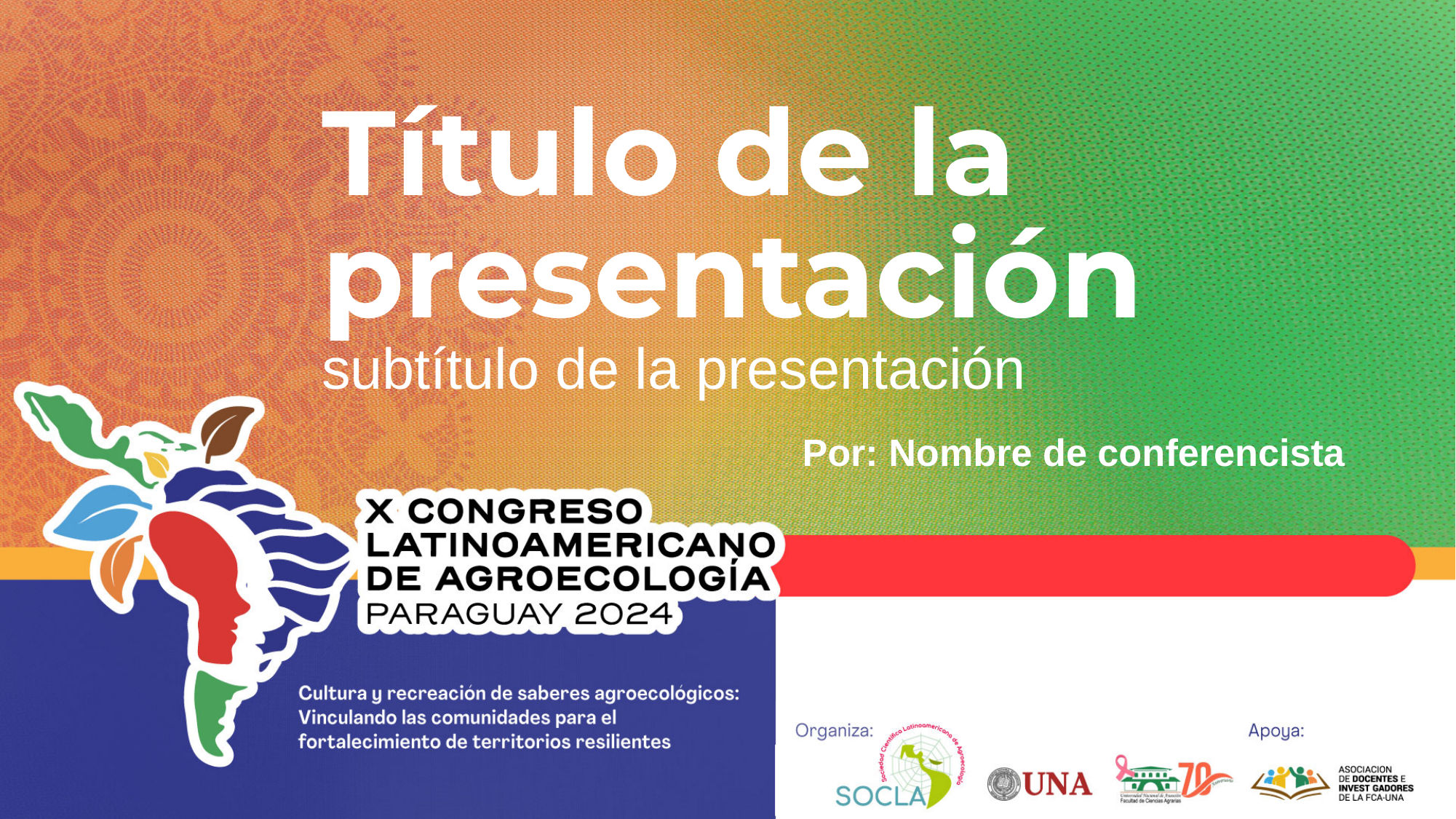

# Título de la presentación
subtítulo de la presentación
Por: Nombre de conferencista